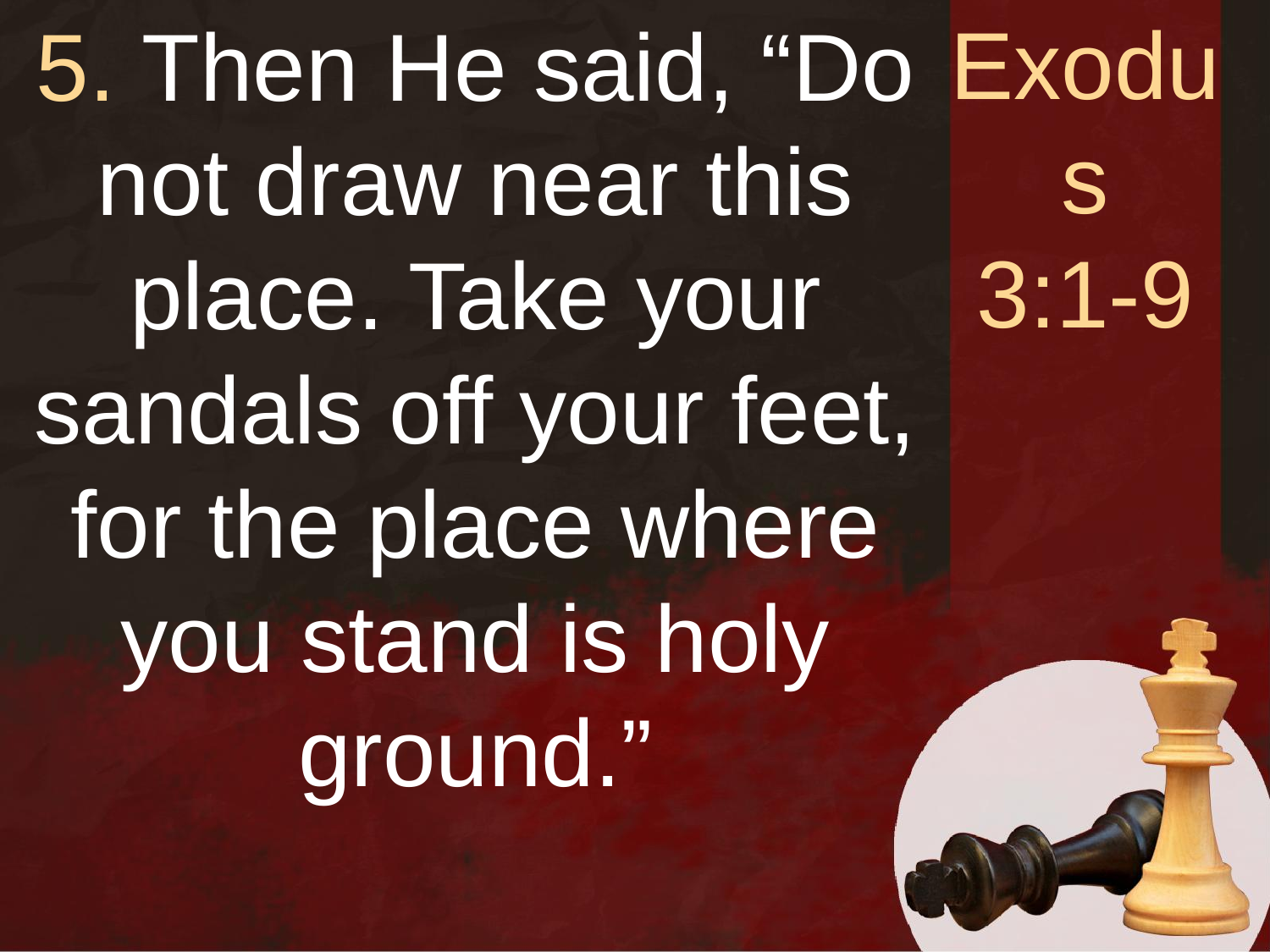

5. Then He said, “Do not draw near this place. Take your sandals off your feet, for the place where you stand is holy ground.”
Exodus
3:1-9